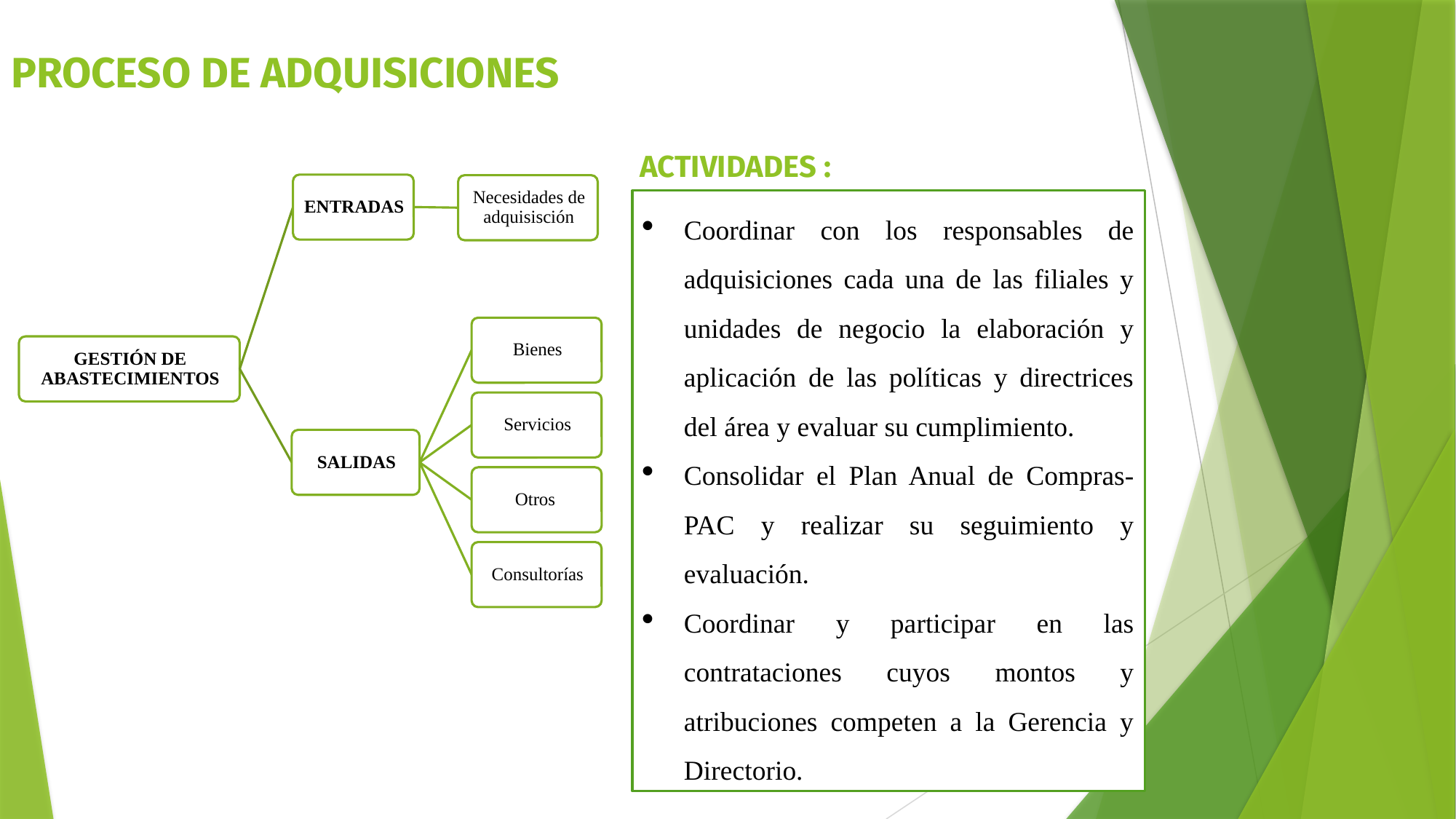

# PROCESO DE ADQUISICIONES
GESTIÓN DE ABASTECIMIENTOS

ENTRADAS

Necesidades de adquisisción

SALIDAS

Bienes

Servicios

Otros

Consultorías
ACTIVIDADES :
Coordinar con los responsables de adquisiciones cada una de las filiales y unidades de negocio la elaboración y aplicación de las políticas y directrices del área y evaluar su cumplimiento.
Consolidar el Plan Anual de Compras-PAC y realizar su seguimiento y evaluación.
Coordinar y participar en las contrataciones cuyos montos y atribuciones competen a la Gerencia y Directorio.